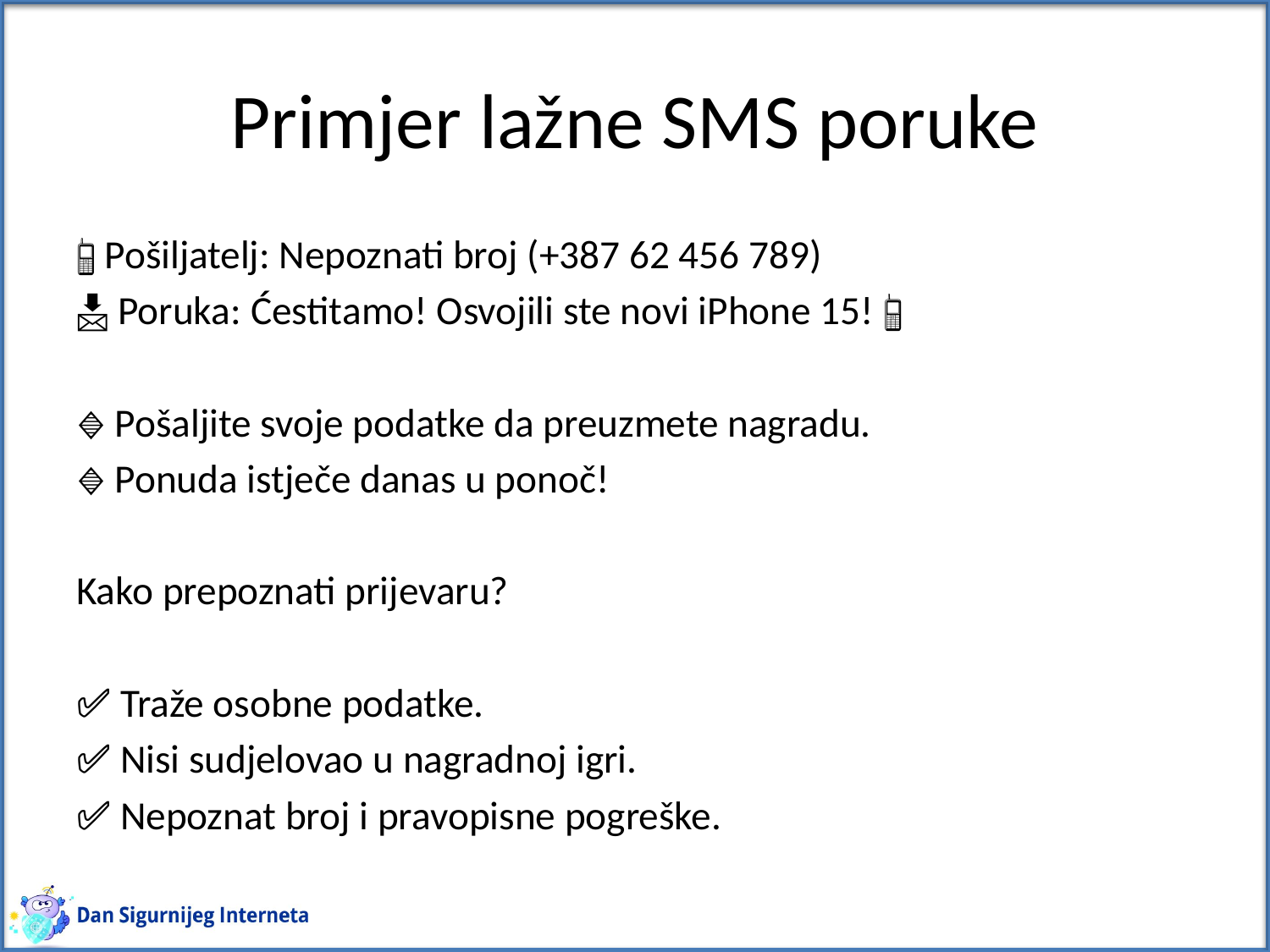

# Primjer lažne SMS poruke
📱 Pošiljatelj: Nepoznati broj (+387 62 456 789)
📩 Poruka: Ćestitamo! Osvojili ste novi iPhone 15! 📱

🔹 Pošaljite svoje podatke da preuzmete nagradu.
🔹 Ponuda istječe danas u ponoč!

Kako prepoznati prijevaru?

✅ Traže osobne podatke.
✅ Nisi sudjelovao u nagradnoj igri.
✅ Nepoznat broj i pravopisne pogreške.